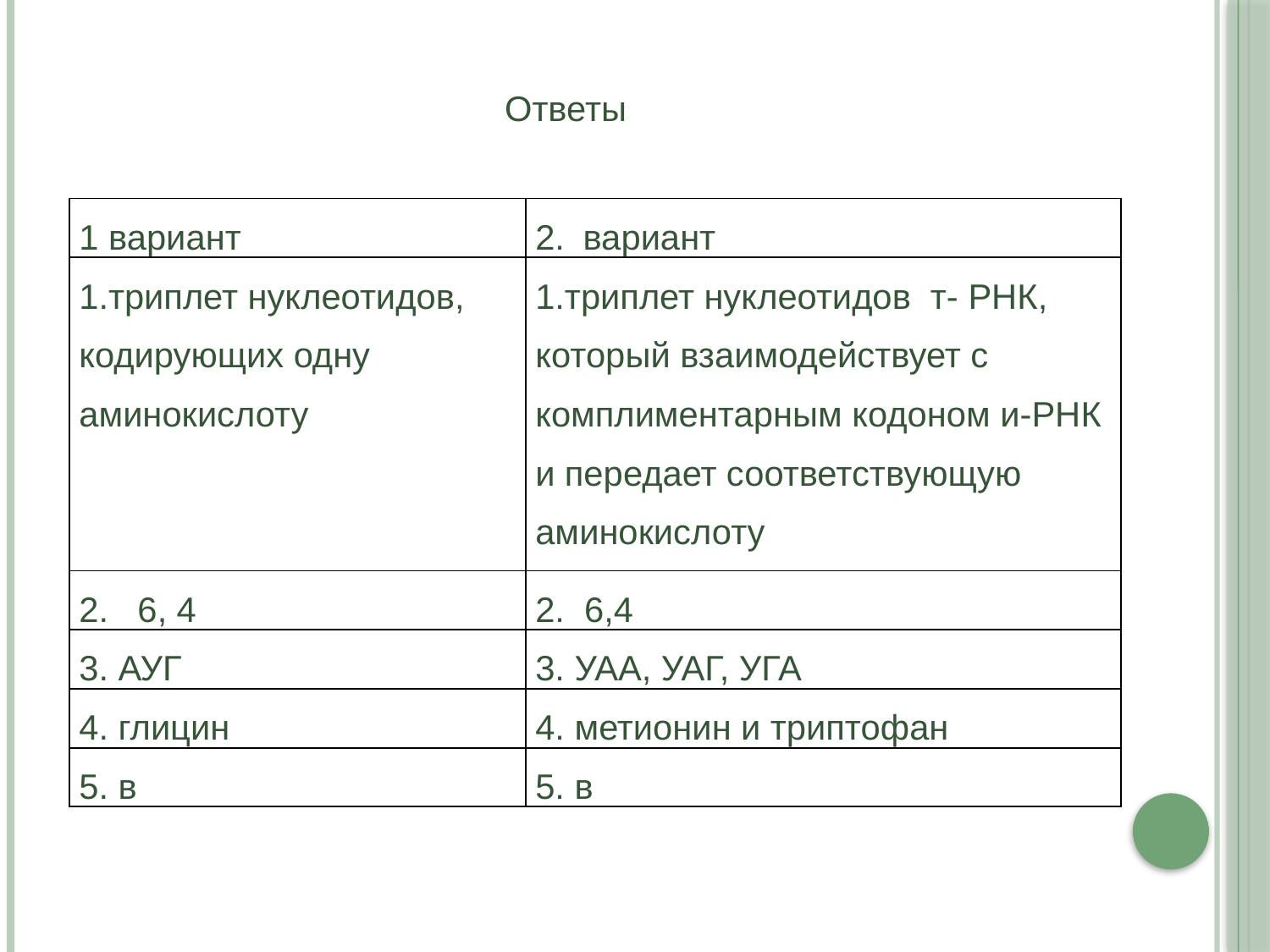

Ответы

| 1 вариант | вариант |
| --- | --- |
| 1.триплет нуклеотидов, кодирующих одну аминокислоту | 1.триплет нуклеотидов т- РНК, который взаимодействует с комплиментарным кодоном и-РНК и передает соответствующую аминокислоту |
| 2. 6, 4 | 2. 6,4 |
| 3. АУГ | 3. УАА, УАГ, УГА |
| 4. глицин | 4. метионин и триптофан |
| 5. в | 5. в |